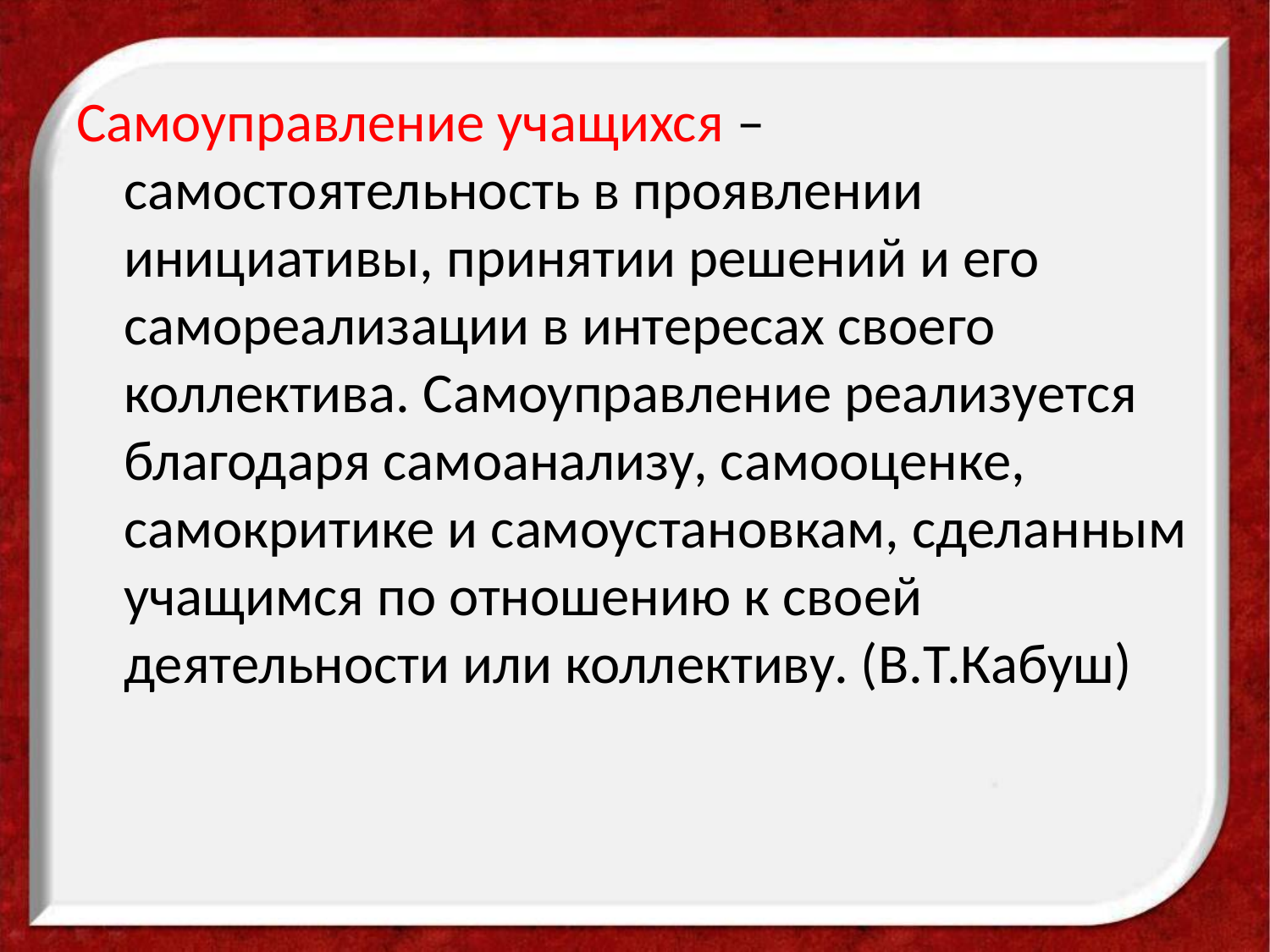

Самоуправление учащихся – самостоятельность в проявлении инициативы, принятии решений и его самореализации в интересах своего коллектива. Самоуправление реализуется благодаря самоанализу, самооценке, самокритике и самоустановкам, сделанным учащимся по отношению к своей деятельности или коллективу. (В.Т.Кабуш)